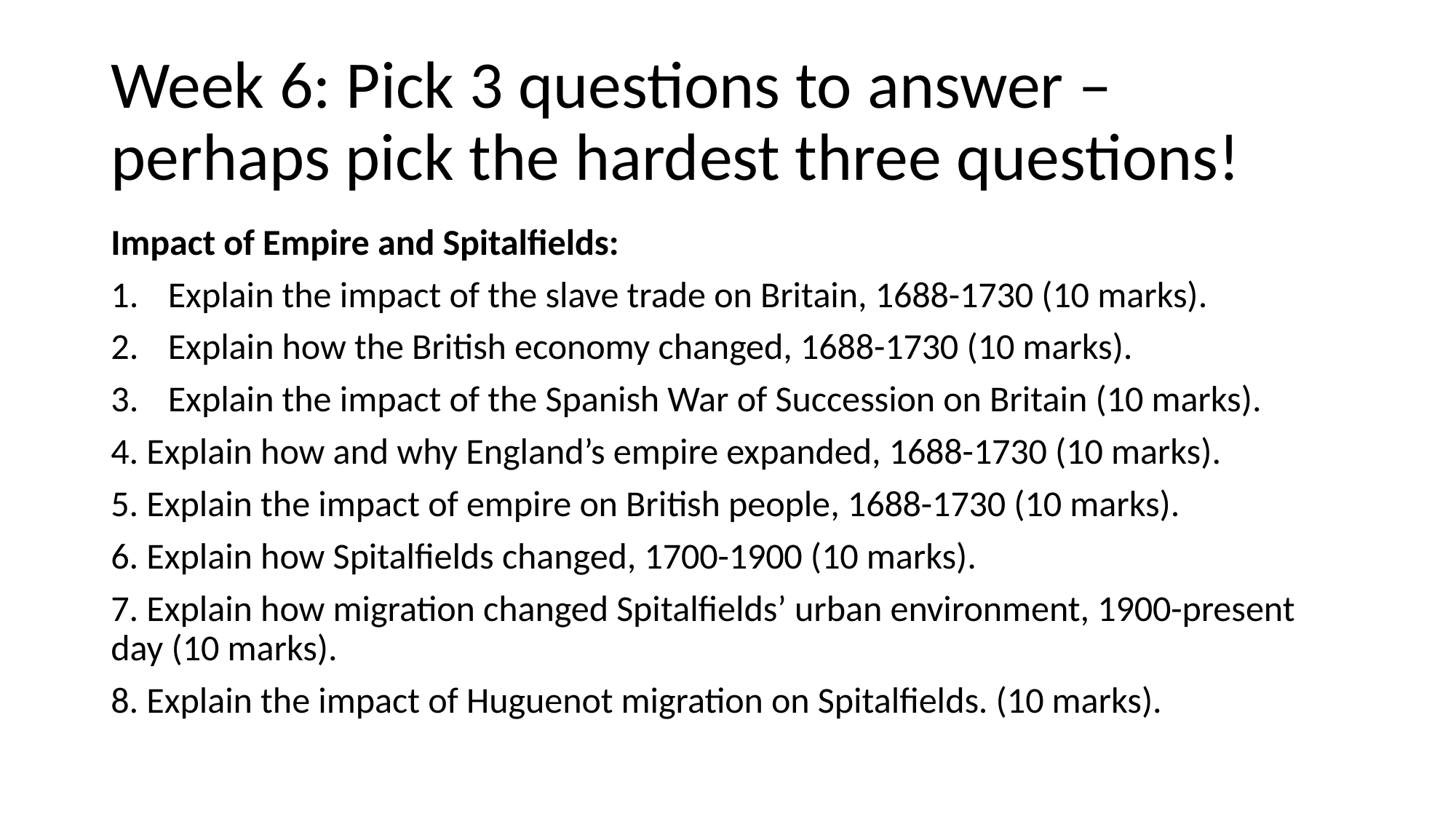

# Week 6: Pick 3 questions to answer – perhaps pick the hardest three questions!
Impact of Empire and Spitalfields:
Explain the impact of the slave trade on Britain, 1688-1730 (10 marks).
Explain how the British economy changed, 1688-1730 (10 marks).
Explain the impact of the Spanish War of Succession on Britain (10 marks).
4. Explain how and why England’s empire expanded, 1688-1730 (10 marks).
5. Explain the impact of empire on British people, 1688-1730 (10 marks).
6. Explain how Spitalfields changed, 1700-1900 (10 marks).
7. Explain how migration changed Spitalfields’ urban environment, 1900-present day (10 marks).
8. Explain the impact of Huguenot migration on Spitalfields. (10 marks).